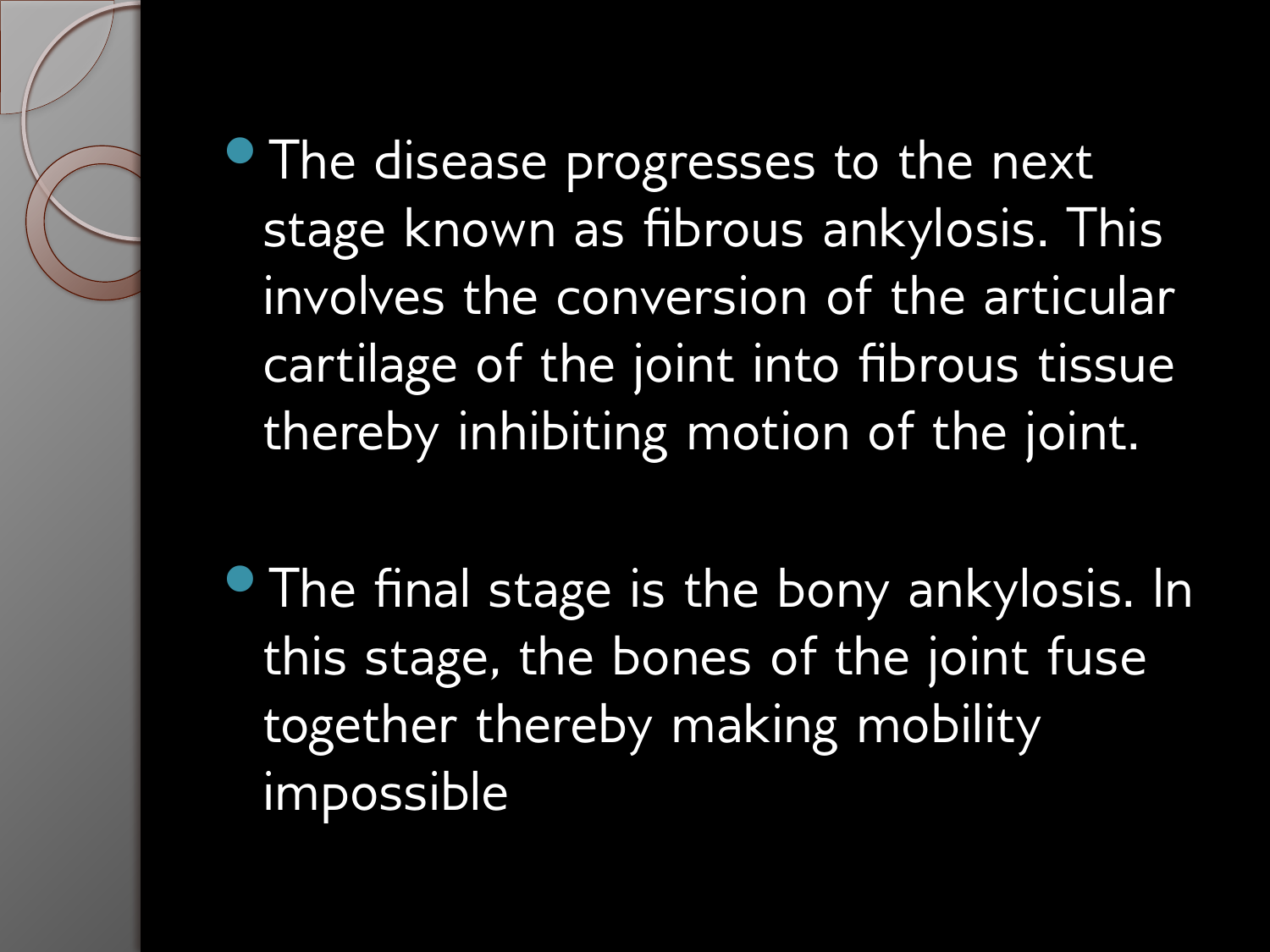

The disease progresses to the next stage known as fibrous ankylosis. This involves the conversion of the articular cartilage of the joint into fibrous tissue thereby inhibiting motion of the joint.

The final stage is the bony ankylosis. In this stage, the bones of the joint fuse together thereby making mobility impossible